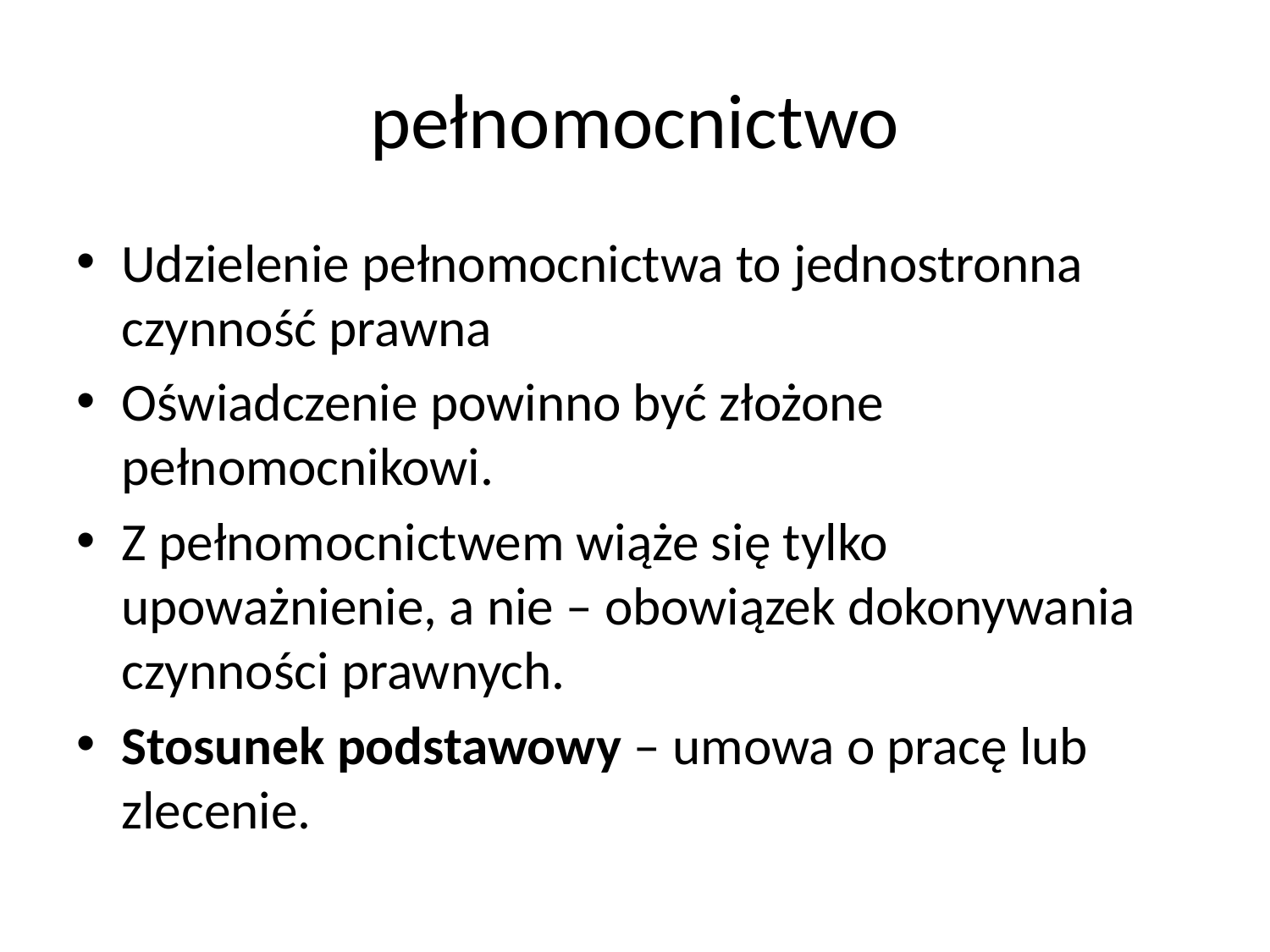

# pełnomocnictwo
Udzielenie pełnomocnictwa to jednostronna czynność prawna
Oświadczenie powinno być złożone pełnomocnikowi.
Z pełnomocnictwem wiąże się tylko upoważnienie, a nie – obowiązek dokonywania czynności prawnych.
Stosunek podstawowy – umowa o pracę lub zlecenie.